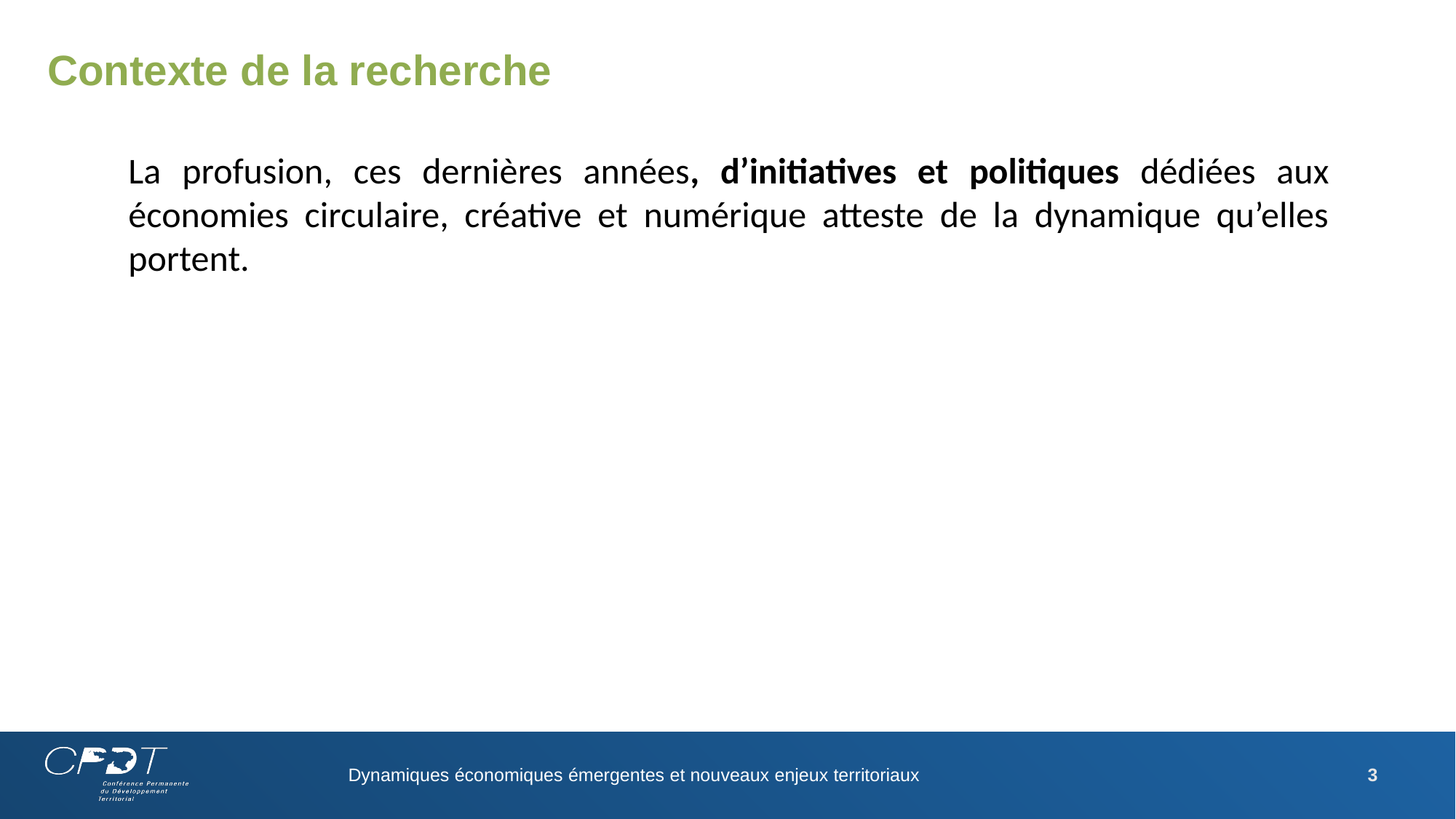

# Contexte de la recherche
La profusion, ces dernières années, d’initiatives et politiques dédiées aux économies circulaire, créative et numérique atteste de la dynamique qu’elles portent.